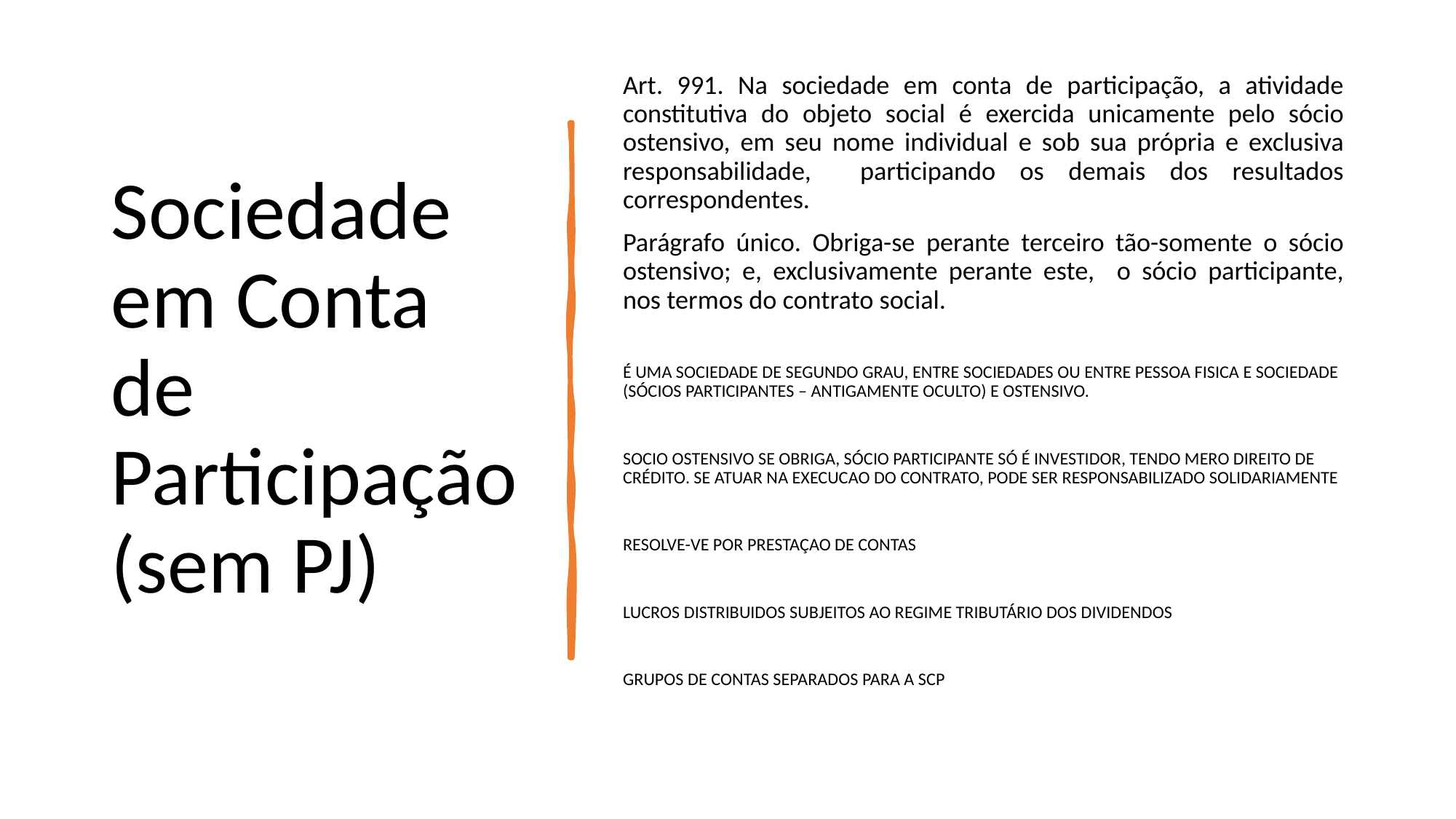

# Sociedade em Conta de Participação (sem PJ)
Art. 991. Na sociedade em conta de participação, a atividade constitutiva do objeto social é exercida unicamente pelo sócio ostensivo, em seu nome individual e sob sua própria e exclusiva responsabilidade,  participando os demais dos resultados correspondentes.
Parágrafo único. Obriga-se perante terceiro tão-somente o sócio ostensivo; e, exclusivamente perante este,  o sócio participante, nos termos do contrato social.

É UMA SOCIEDADE DE SEGUNDO GRAU, ENTRE SOCIEDADES OU ENTRE PESSOA FISICA E SOCIEDADE (SÓCIOS PARTICIPANTES – ANTIGAMENTE OCULTO) E OSTENSIVO.

SOCIO OSTENSIVO SE OBRIGA, SÓCIO PARTICIPANTE SÓ É INVESTIDOR, TENDO MERO DIREITO DE CRÉDITO. SE ATUAR NA EXECUCAO DO CONTRATO, PODE SER RESPONSABILIZADO SOLIDARIAMENTE

RESOLVE-VE POR PRESTAÇAO DE CONTAS

LUCROS DISTRIBUIDOS SUBJEITOS AO REGIME TRIBUTÁRIO DOS DIVIDENDOS

GRUPOS DE CONTAS SEPARADOS PARA A SCP